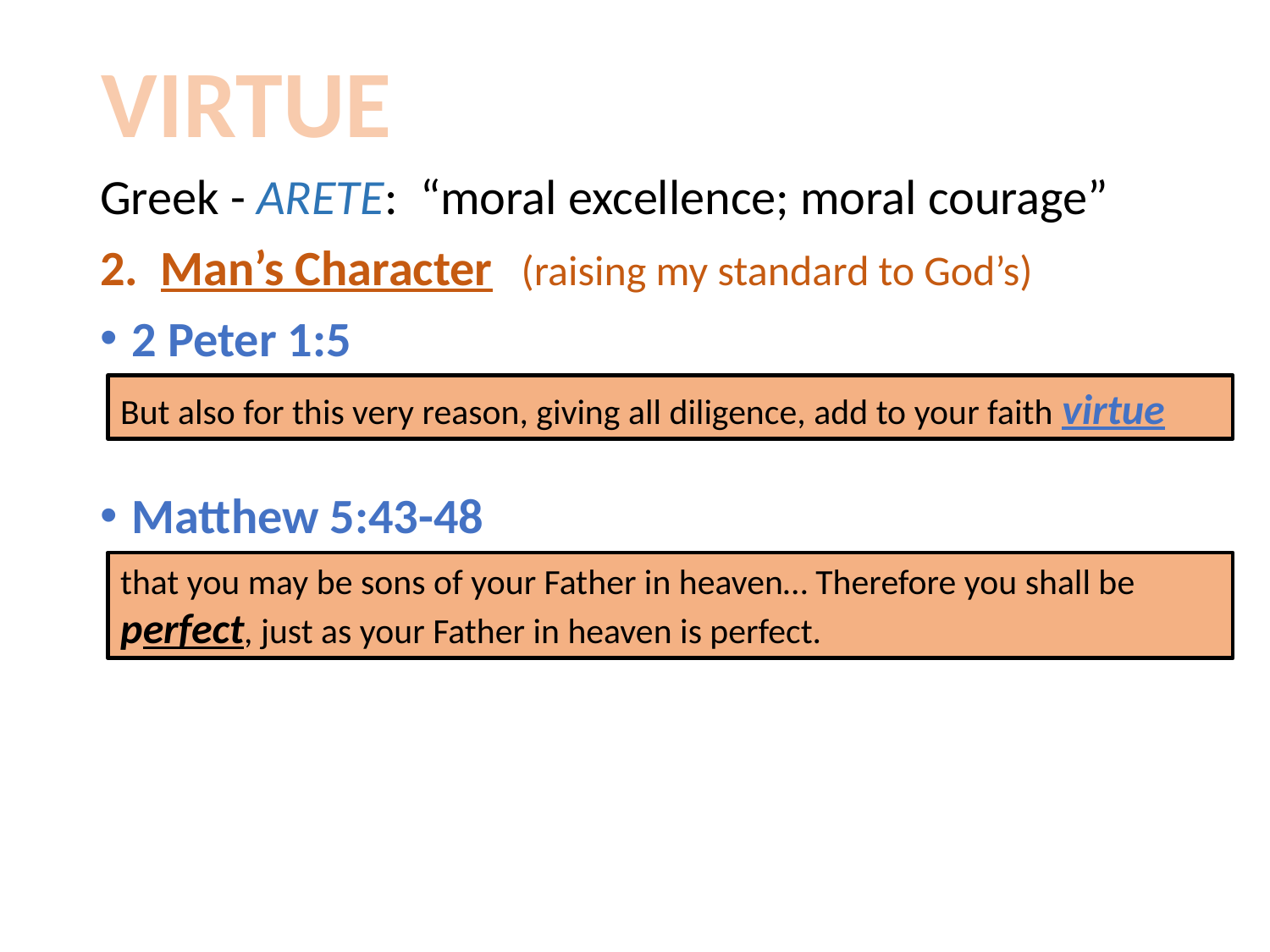

VIRTUE
Greek - ARETE:  “moral excellence; moral courage”
2.  Man’s Character   (raising my standard to God’s)
2 Peter 1:5
Matthew 5:43-48

But also for this very reason, giving all diligence, add to your faith virtue
that you may be sons of your Father in heaven… Therefore you shall be perfect, just as your Father in heaven is perfect.